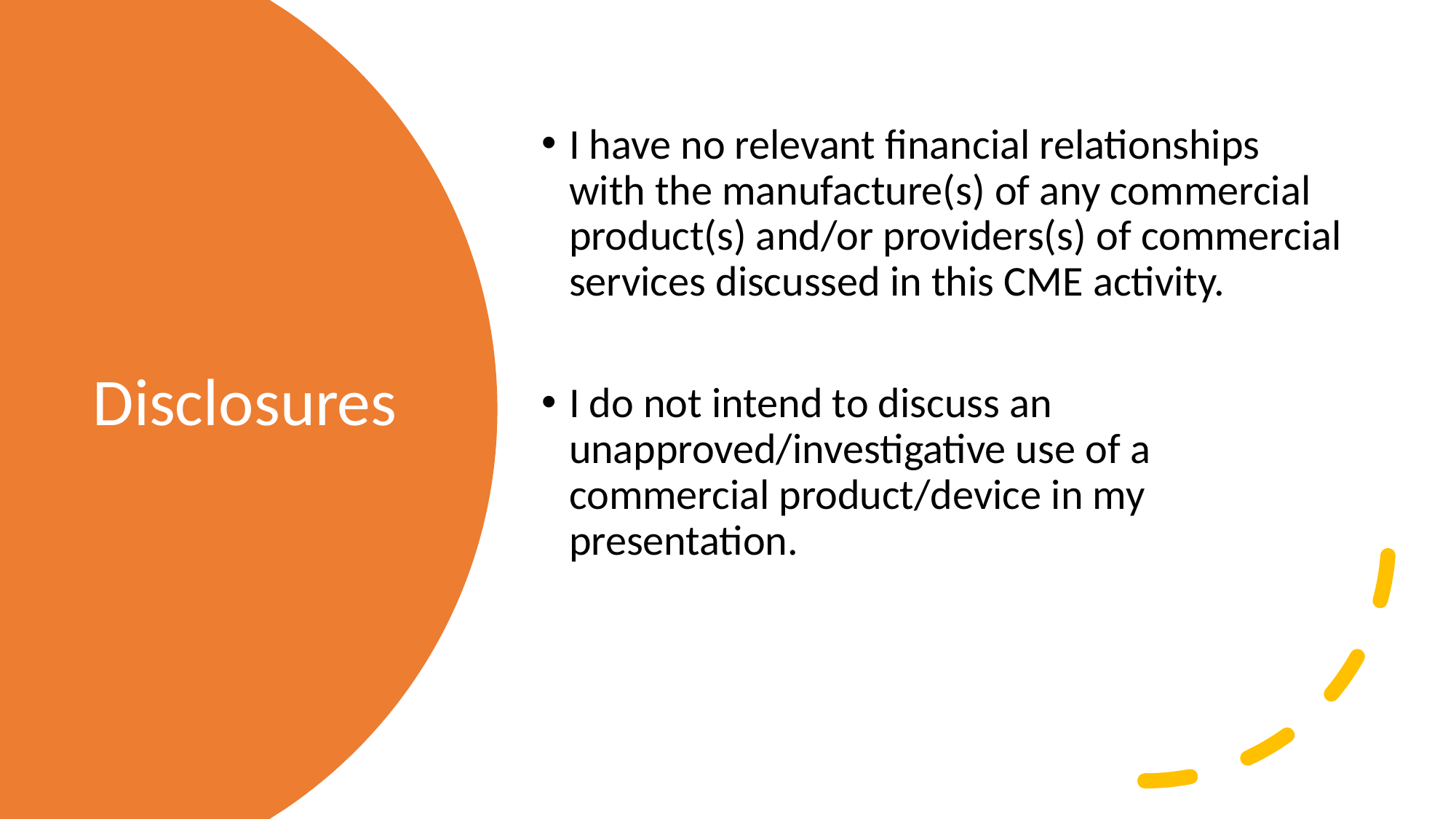

I have no relevant financial relationships with the manufacture(s) of any commercial product(s) and/or providers(s) of commercial services discussed in this CME activity.

I do not intend to discuss an unapproved/investigative use of a commercial product/device in my presentation.

# Disclosures